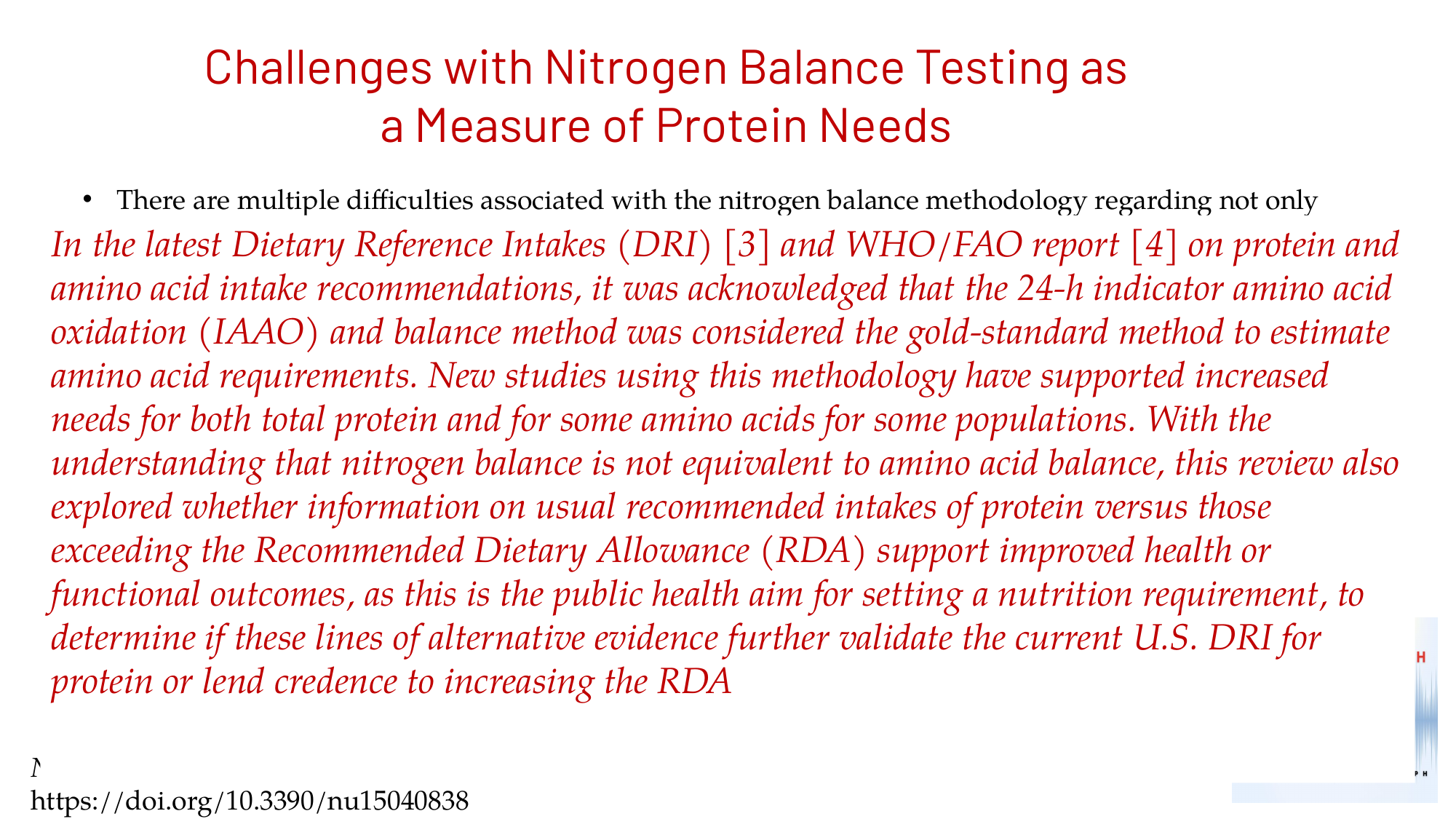

Challenges with Nitrogen Balance Testing as a Measure of Protein Needs
There are multiple difficulties associated with the nitrogen balance methodology regarding not only the technical aspects of how to measure it, but also the interpretation of the data.
Whole-body protein turnover, as evidenced by enzyme kinetics of the urea and citric acid cycles, strongly suggests that the components of protein turnover, including amino acid oxidation, are affected and may even be regulated by changes in amino acid supply and/or amino acid concentration
Evidence of alternative roles of amino acids beyond their role as subunits of protein synthesis indicate that a competitive scenario for the available amino acid pool could likely impact the homeostasis measured in a nitrogen balance study
In addition, metabolic adaptation to low protein intakes complicates the interpretation of nitrogen balance data
Finally, studies on histidine demand have shown that nitrogen balance is not equivalent to amino acid balance
These considerations, along with the understanding that the nitrogen balance technique has many limitations including overestimation of nitrogen intake and an underestimation of nitrogen excretion, have led to alternative approaches to understanding protein needs.

In the latest Dietary Reference Intakes (DRI) [3] and WHO/FAO report [4] on protein and amino acid intake recommendations, it was acknowledged that the 24-h indicator amino acid oxidation (IAAO) and balance method was considered the gold-standard method to estimate amino acid requirements. New studies using this methodology have supported increased needs for both total protein and for some amino acids for some populations. With the understanding that nitrogen balance is not equivalent to amino acid balance, this review also explored whether information on usual recommended intakes of protein versus those exceeding the Recommended Dietary Allowance (RDA) support improved health or functional outcomes, as this is the public health aim for setting a nutrition requirement, to determine if these lines of alternative evidence further validate the current U.S. DRI for protein or lend credence to increasing the RDA

Nutrients 2023, 15, 838. https://doi.org/10.3390/nu15040838